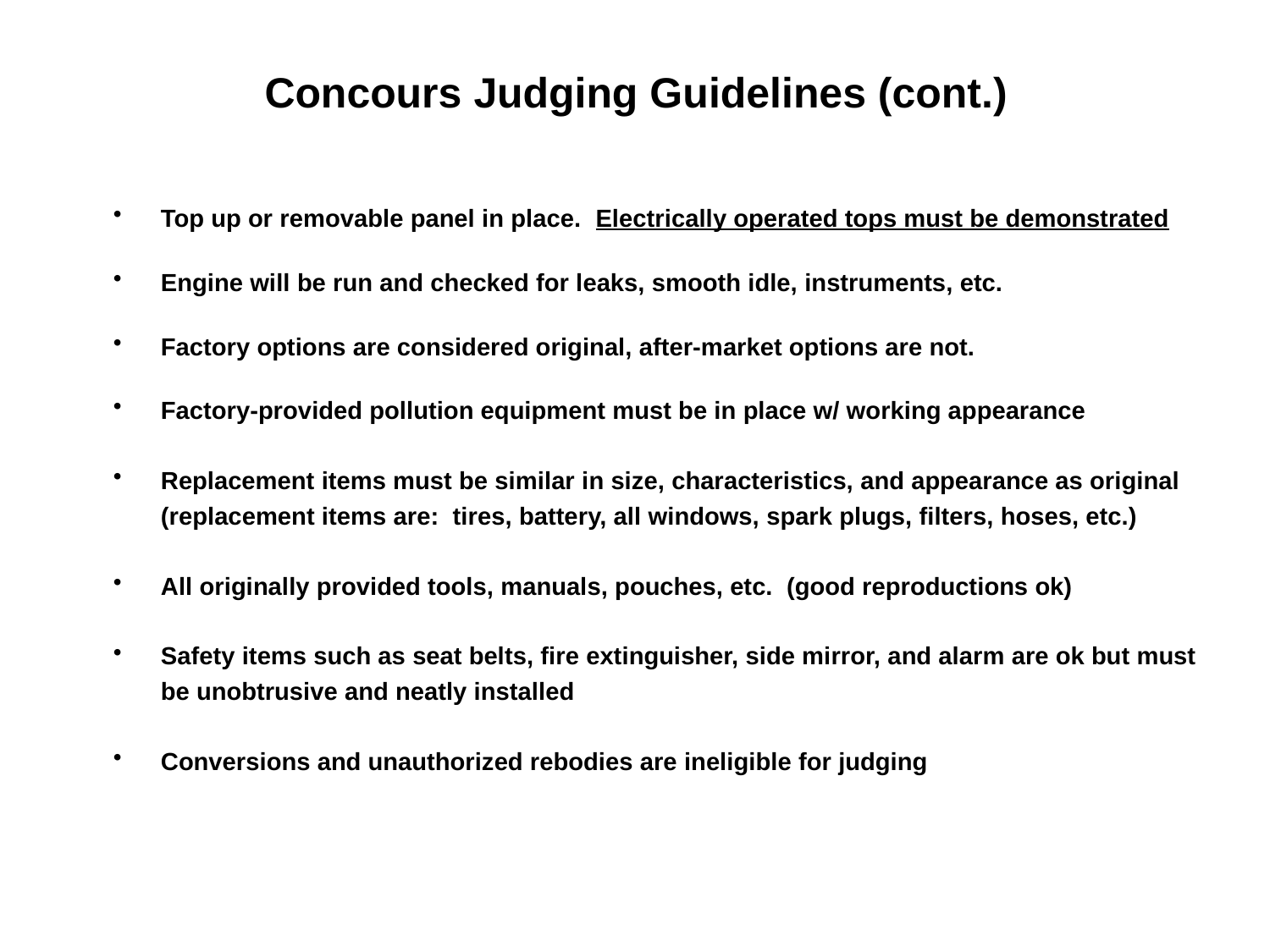

# Concours Judging Guidelines (cont.)
Top up or removable panel in place.  Electrically operated tops must be demonstrated
Engine will be run and checked for leaks, smooth idle, instruments, etc.
Factory options are considered original, after-market options are not.
Factory-provided pollution equipment must be in place w/ working appearance
Replacement items must be similar in size, characteristics, and appearance as original
(replacement items are:  tires, battery, all windows, spark plugs, filters, hoses, etc.)
All originally provided tools, manuals, pouches, etc.  (good reproductions ok)
Safety items such as seat belts, fire extinguisher, side mirror, and alarm are ok but must be unobtrusive and neatly installed
Conversions and unauthorized rebodies are ineligible for judging